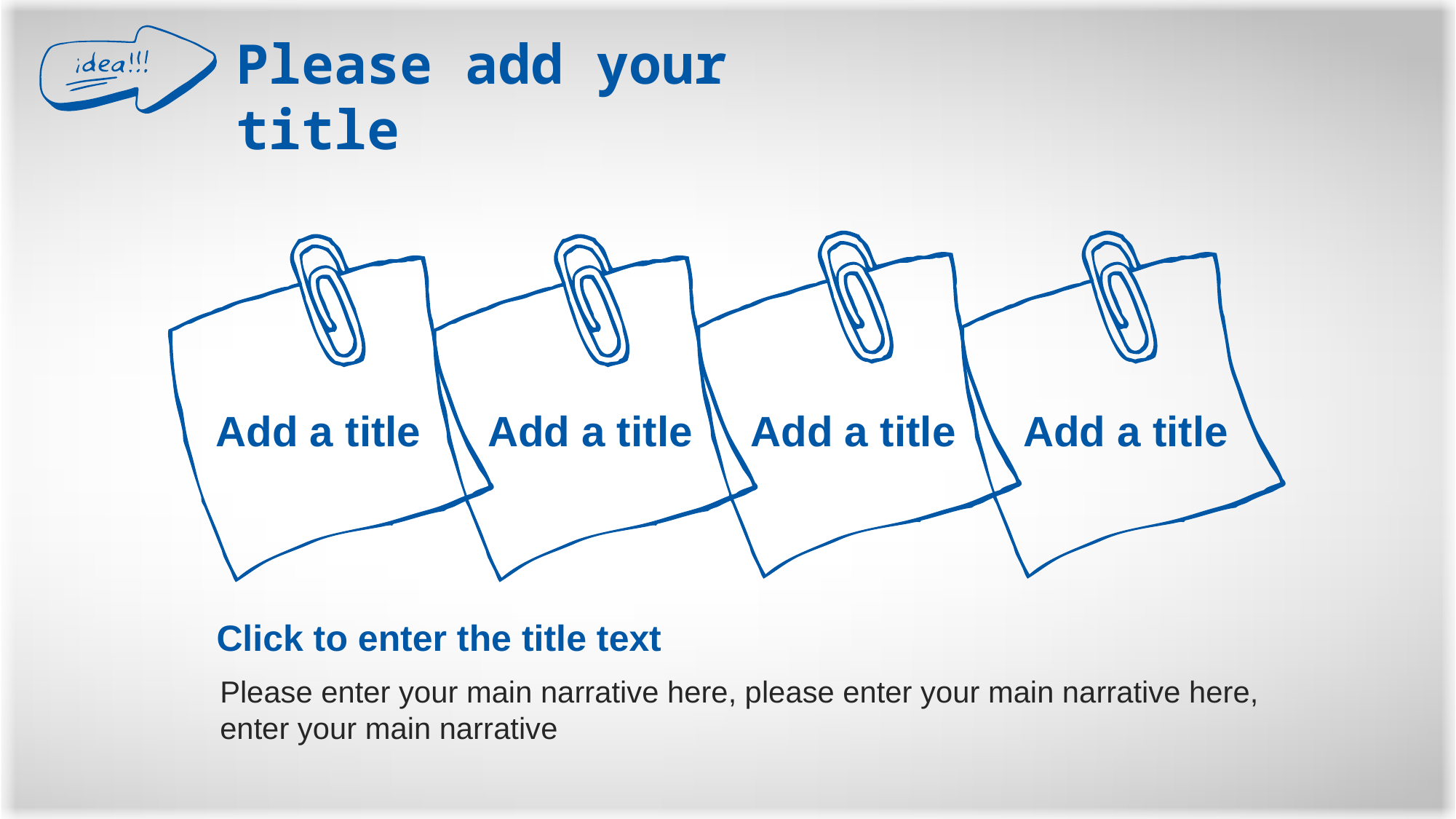

Please add your title

Add a title
Add a title
Add a title
Add a title
Click to enter the title text
Please enter your main narrative here, please enter your main narrative here, enter your main narrative